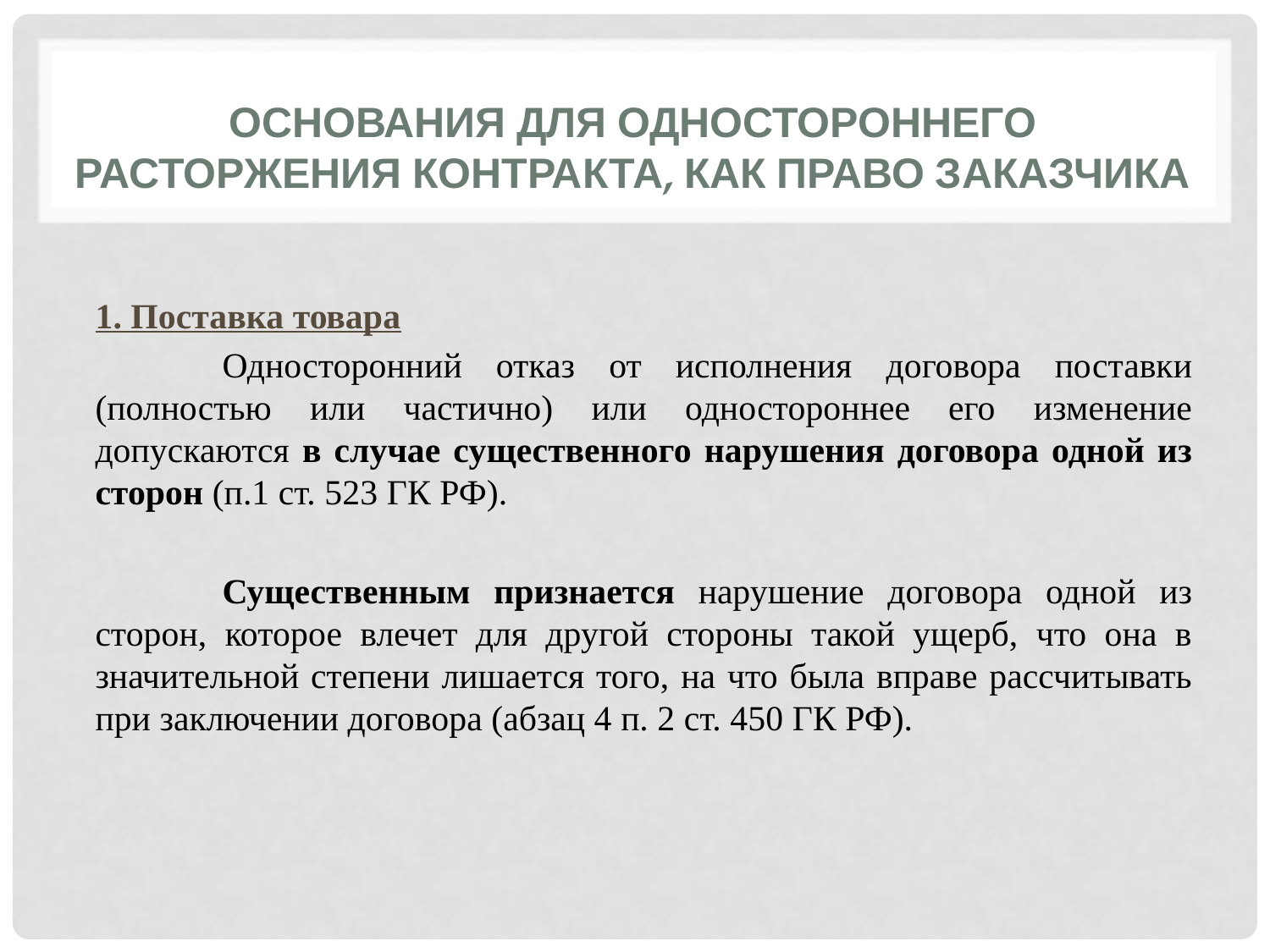

# Основания для одностороннего расторжения контракта, как право заказчика

1. Поставка товара
	Односторонний отказ от исполнения договора поставки (полностью или частично) или одностороннее его изменение допускаются в случае существенного нарушения договора одной из сторон (п.1 ст. 523 ГК РФ).

	Существенным признается нарушение договора одной из сторон, которое влечет для другой стороны такой ущерб, что она в значительной степени лишается того, на что была вправе рассчитывать при заключении договора (абзац 4 п. 2 ст. 450 ГК РФ).